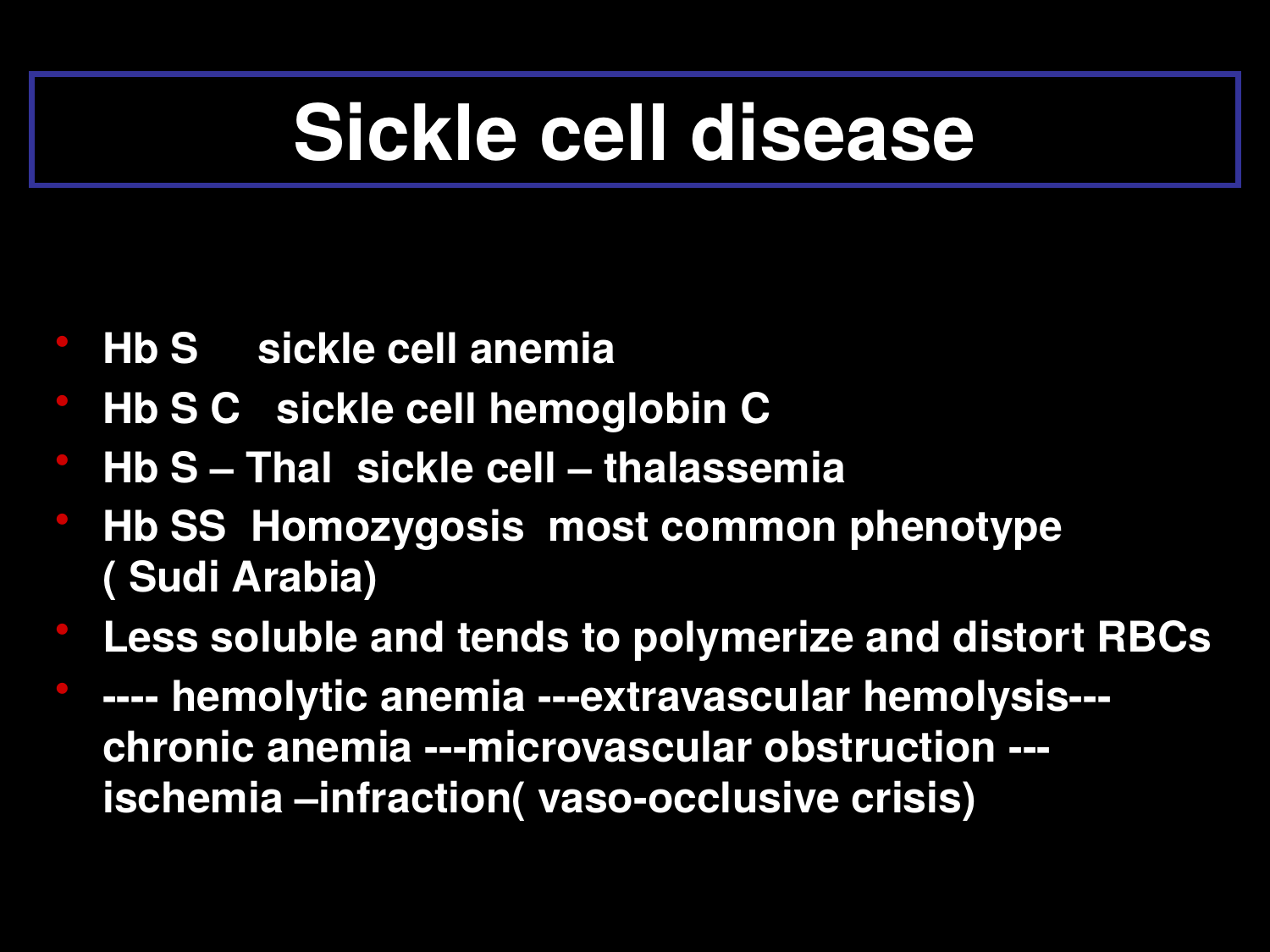

# Sickle cell disease
Hb S     sickle cell anemia
Hb S C   sickle cell hemoglobin C
Hb S – Thal  sickle cell – thalassemia
Hb SS  Homozygosis  most common phenotype   ( Sudi Arabia)
Less soluble and tends to polymerize and distort RBCs
---- hemolytic anemia ---extravascular hemolysis--- chronic anemia ---microvascular obstruction ---ischemia –infraction( vaso-occlusive crisis)